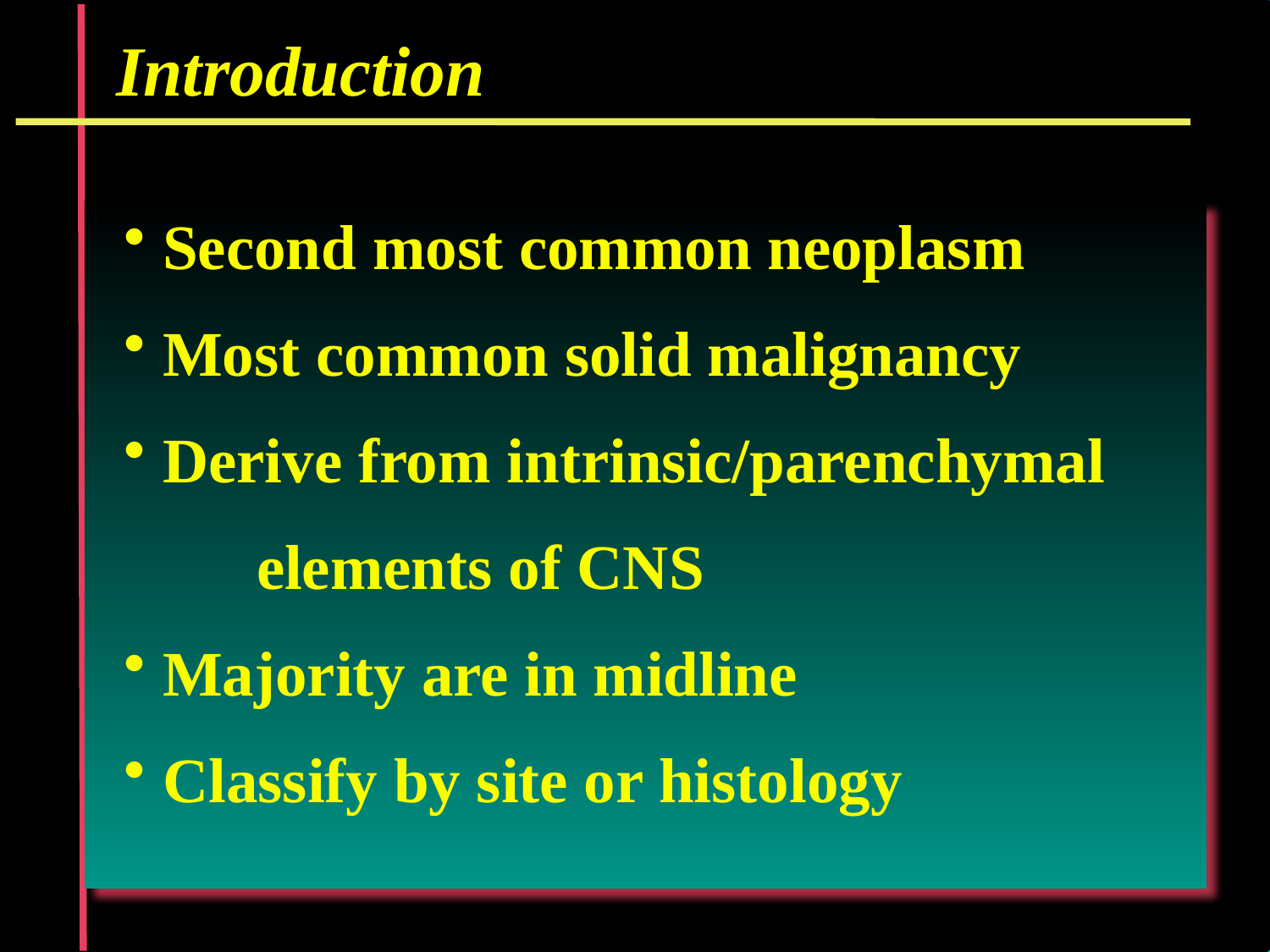

Introduction

 Second most common neoplasm
 Most common solid malignancy
 Derive from intrinsic/parenchymal 	 			elements of CNS
 Majority are in midline
 Classify by site or histology